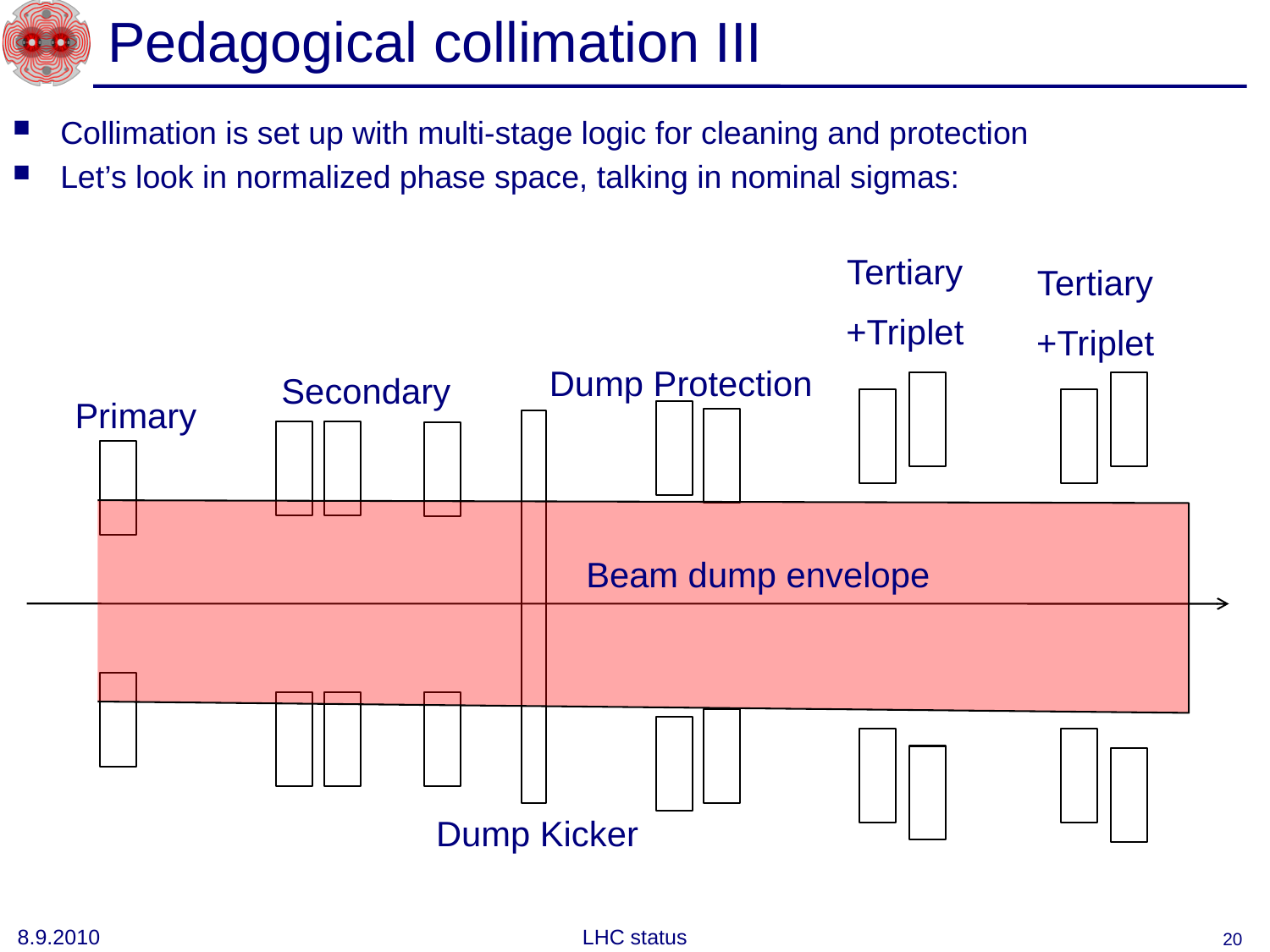

# Pedagogical collimation III
Collimation is set up with multi-stage logic for cleaning and protection
Let’s look in normalized phase space, talking in nominal sigmas:
Tertiary
+Triplet
Tertiary
+Triplet
Dump Protection
Secondary

Primary

Beam dump envelope

Dump Kicker
8.9.2010
LHC status
20